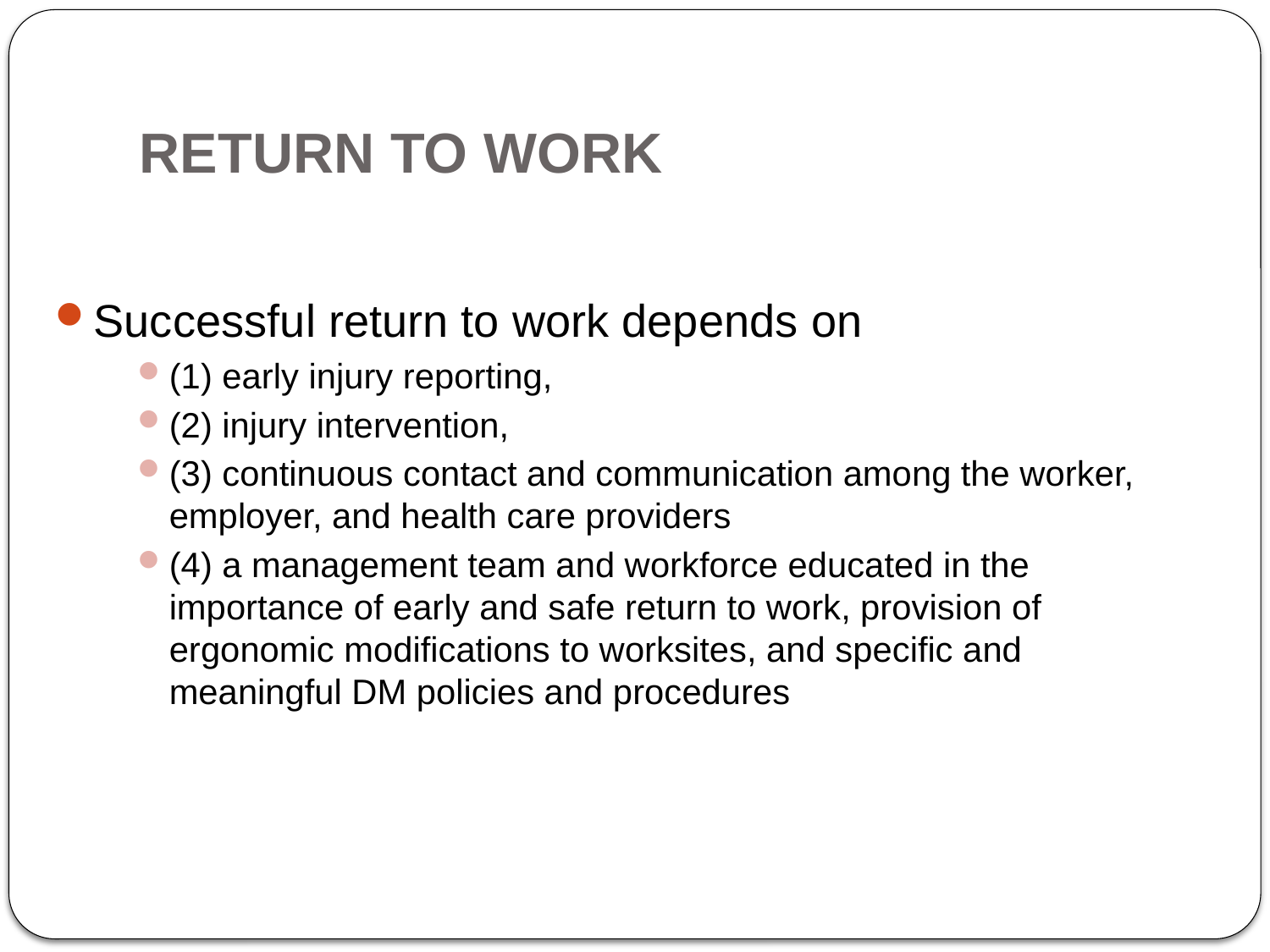

# RETURN TO WORK
Successful return to work depends on
(1) early injury reporting,
(2) injury intervention,
(3) continuous contact and communication among the worker, employer, and health care providers
(4) a management team and workforce educated in the importance of early and safe return to work, provision of ergonomic modifications to worksites, and specific and meaningful DM policies and procedures